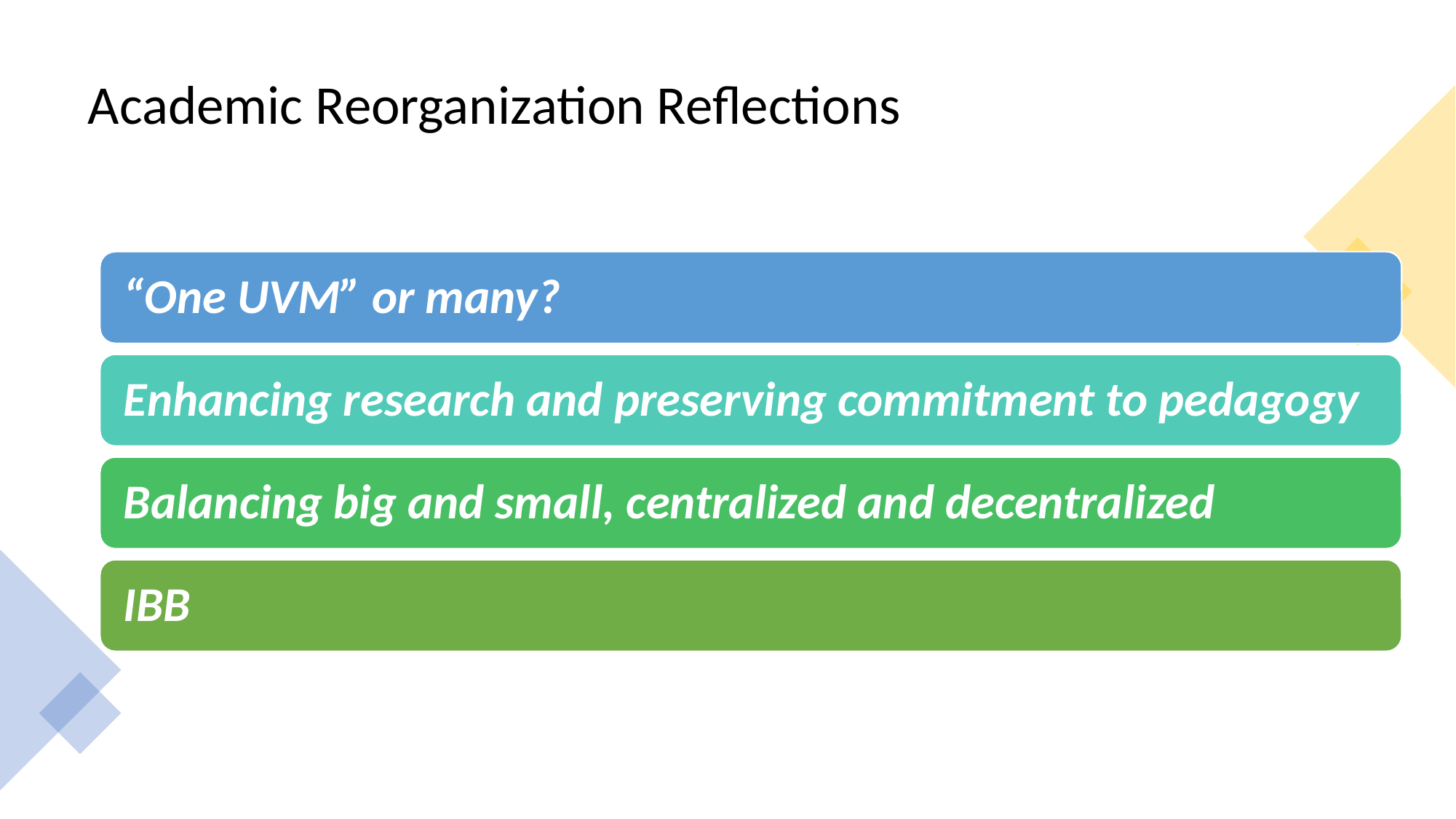

# Academic Reorganization Reflections
“One UVM” or many?
Enhancing research and preserving commitment to pedagogy
Balancing big and small, centralized and decentralized
IBB